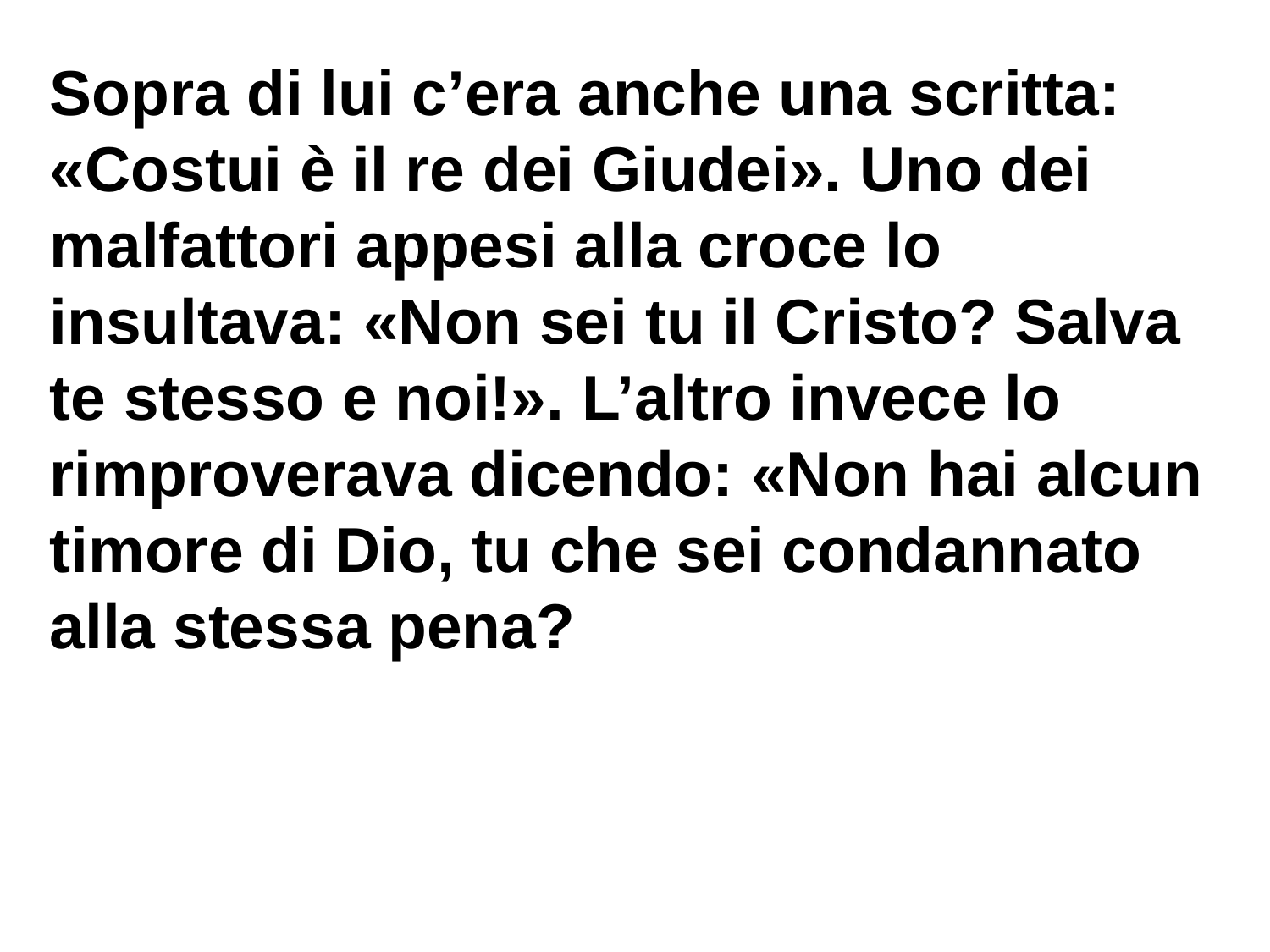

Sopra di lui c’era anche una scritta: «Costui è il re dei Giudei». Uno dei malfattori appesi alla croce lo insultava: «Non sei tu il Cristo? Salva te stesso e noi!». L’altro invece lo rimproverava dicendo: «Non hai alcun timore di Dio, tu che sei condannato alla stessa pena?